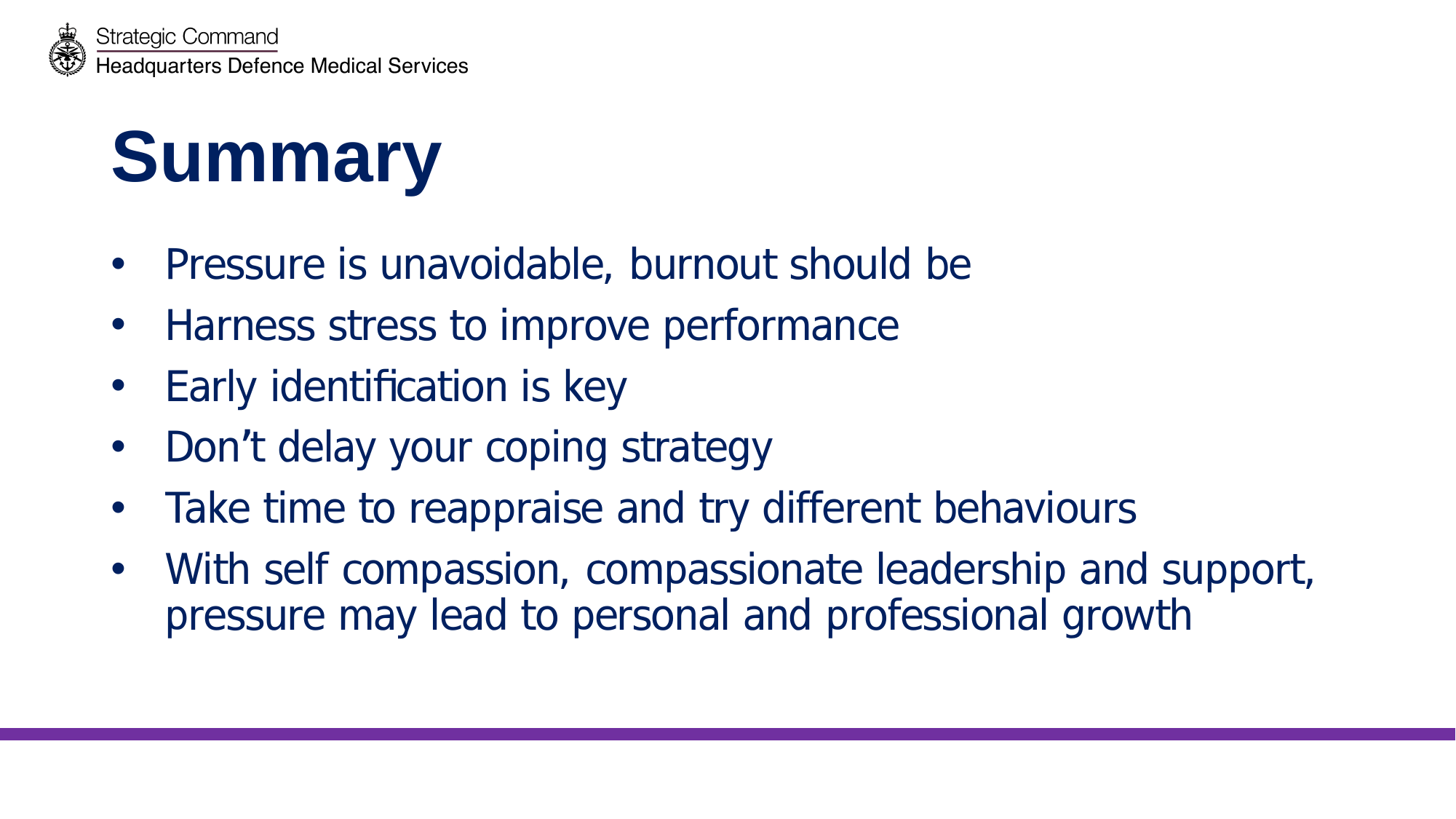

# Summary
Pressure is unavoidable, burnout should be
Harness stress to improve performance
Early identification is key
Don’t delay your coping strategy
Take time to reappraise and try different behaviours
With self compassion, compassionate leadership and support, pressure may lead to personal and professional growth